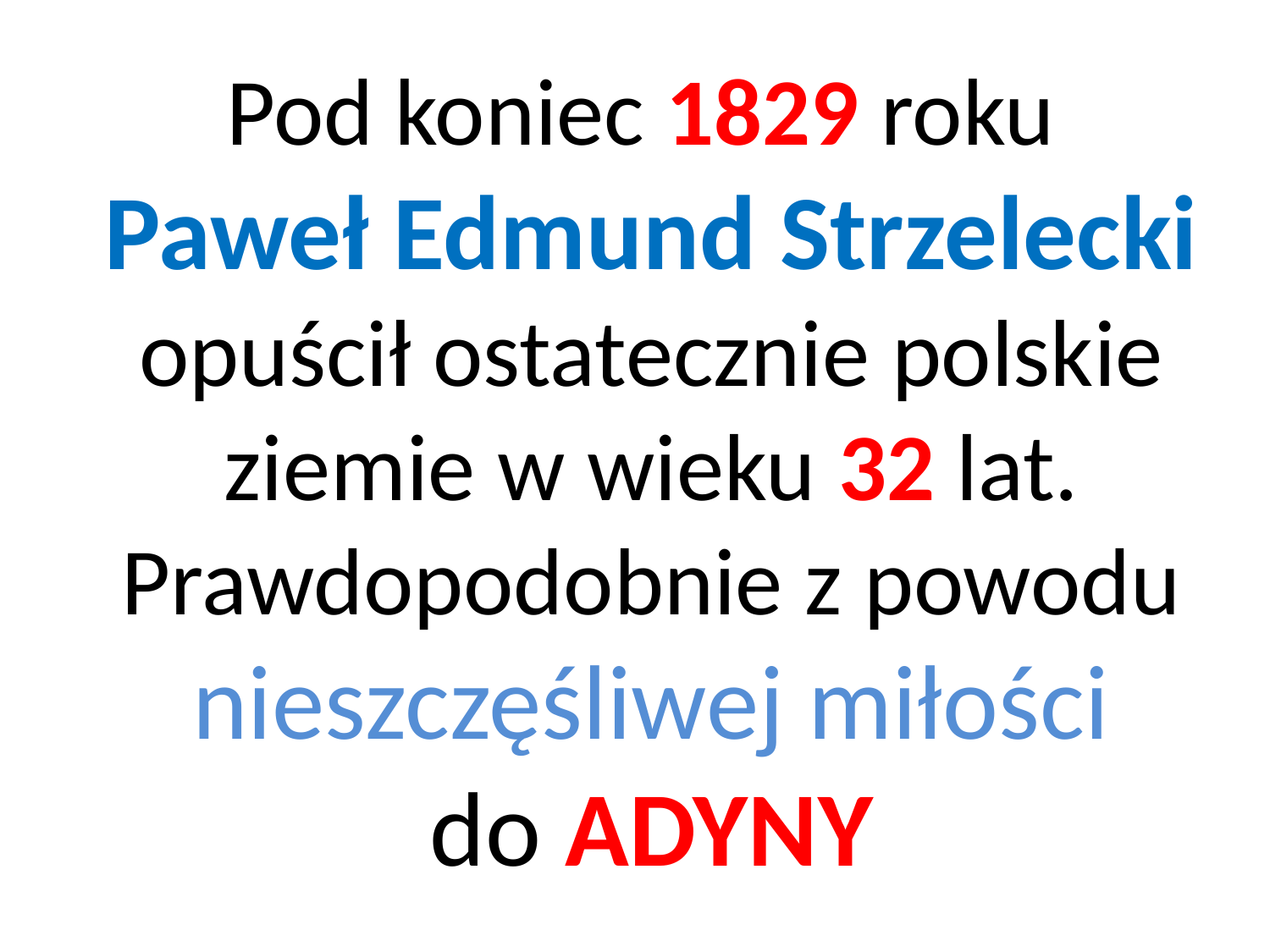

Pod koniec 1829 roku
Paweł Edmund Strzelecki opuścił ostatecznie polskie ziemie w wieku 32 lat.
Prawdopodobnie z powodu nieszczęśliwej miłości
do ADYNY